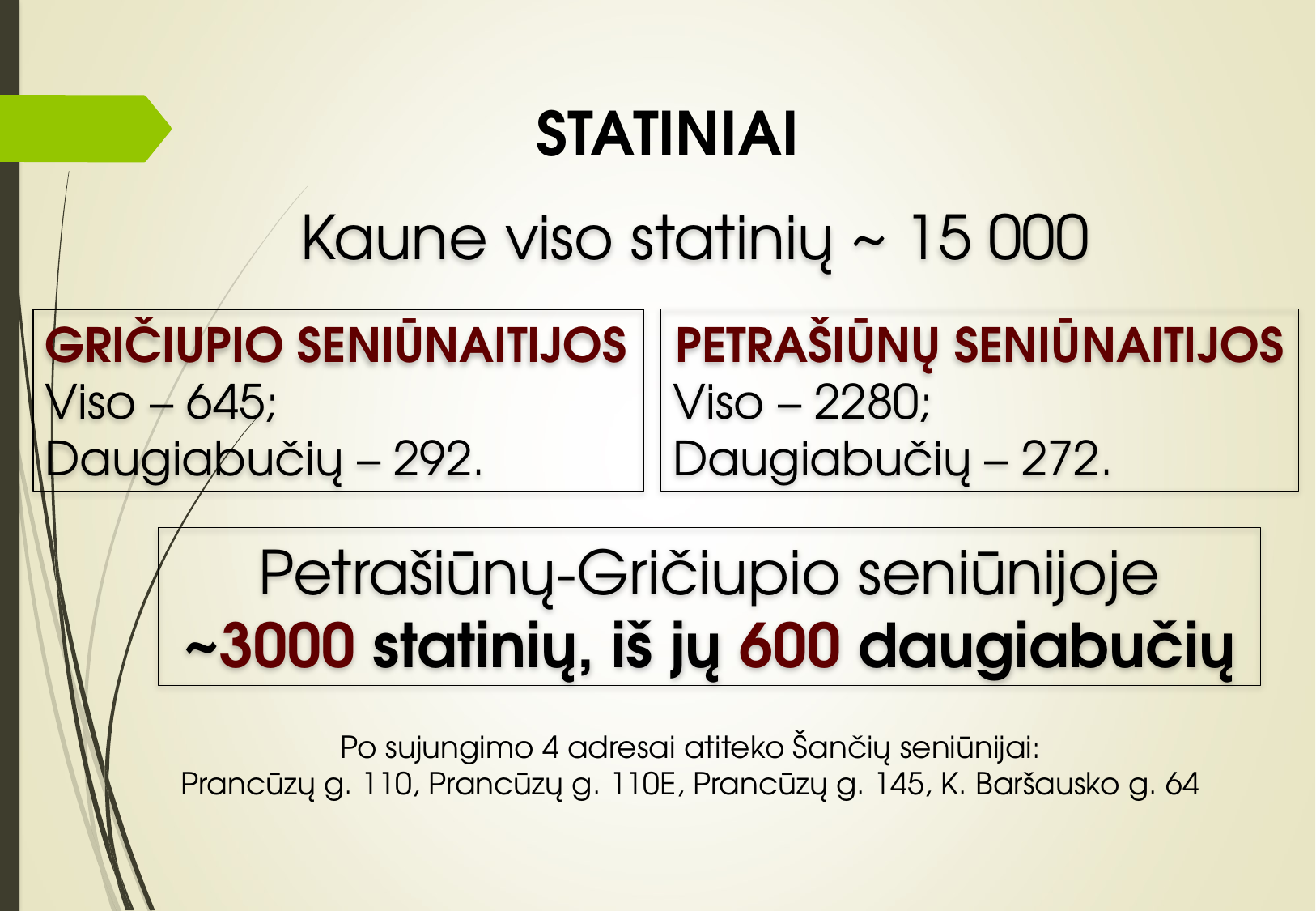

STATINIAI
Kaune viso statinių ~ 15 000
PETRAŠIŪNŲ SENIŪNAITIJOS
Viso – 2280;
Daugiabučių – 272.
GRIČIUPIO SENIŪNAITIJOS
Viso – 645;
Daugiabučių – 292.
Petrašiūnų-Gričiupio seniūnijoje ~3000 statinių, iš jų 600 daugiabučių
Po sujungimo 4 adresai atiteko Šančių seniūnijai:
Prancūzų g. 110, Prancūzų g. 110E, Prancūzų g. 145, K. Baršausko g. 64